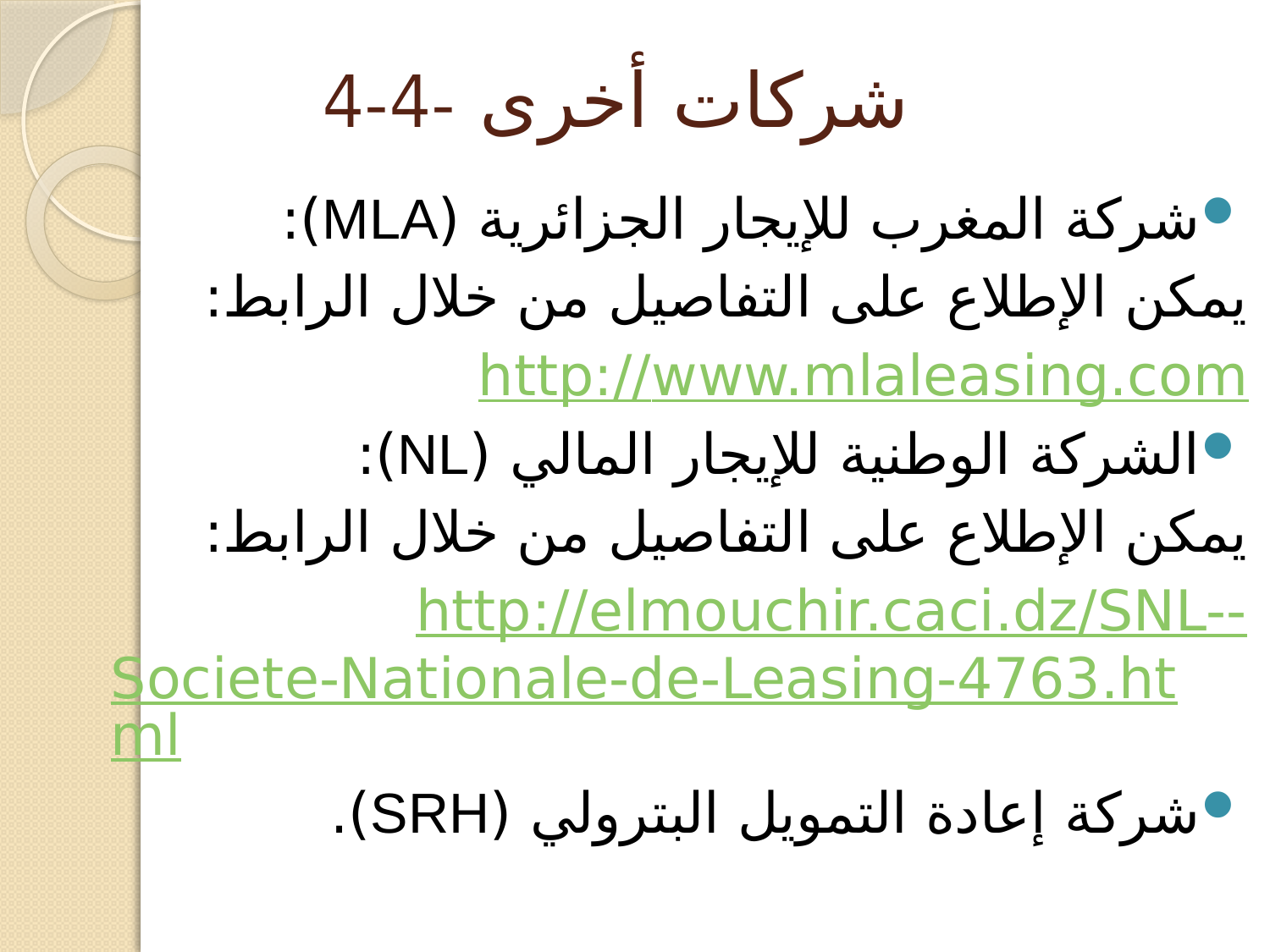

# 4-4- شركات أخرى
شركة المغرب للإيجار الجزائرية (MLA):
يمكن الإطلاع على التفاصيل من خلال الرابط:
http://www.mlaleasing.com
الشركة الوطنية للإيجار المالي (NL):
يمكن الإطلاع على التفاصيل من خلال الرابط:
http://elmouchir.caci.dz/SNL--Societe-Nationale-de-Leasing-4763.html
شركة إعادة التمويل البترولي (SRH).